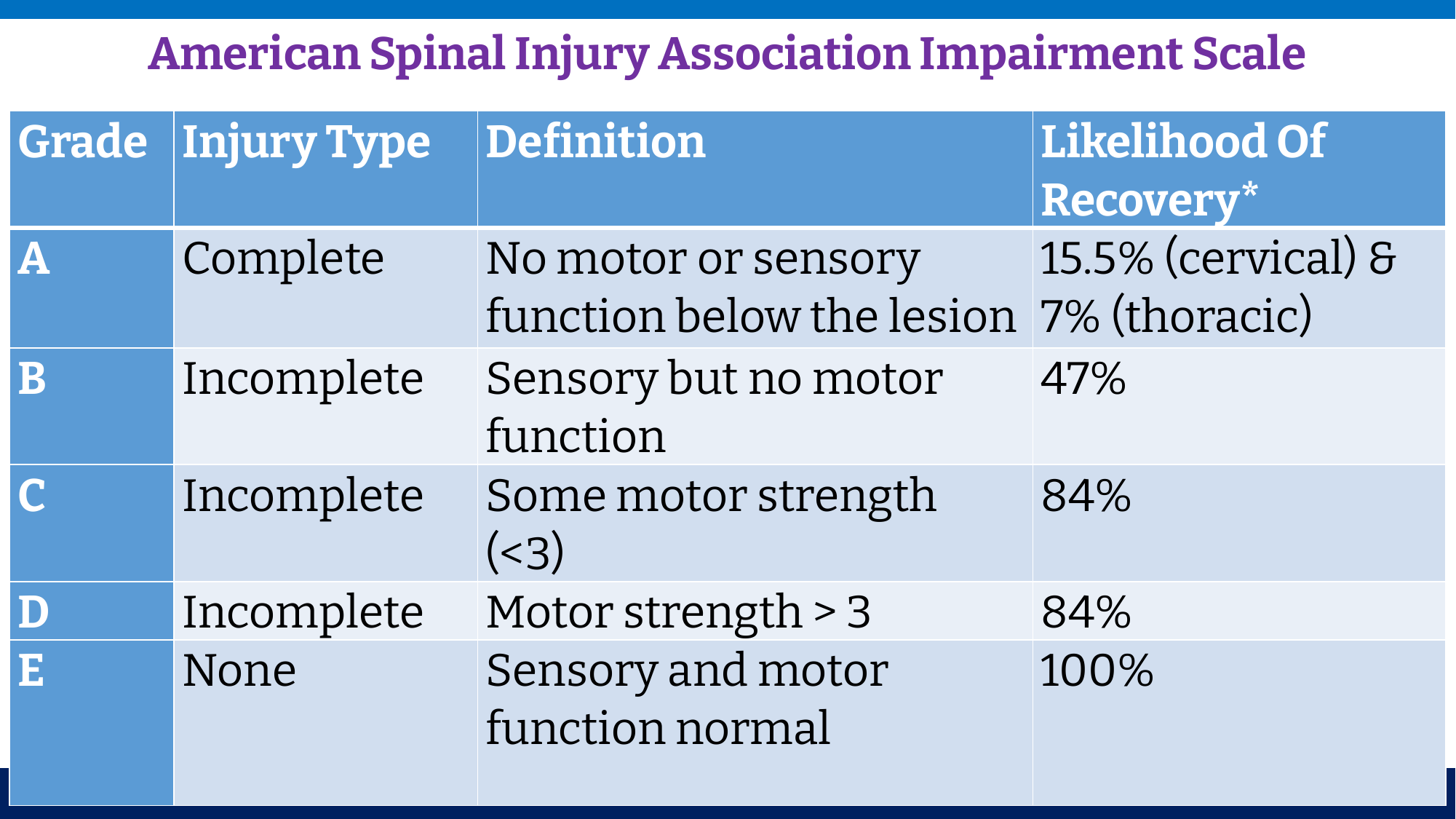

American Spinal Injury Association Impairment Scale
| Grade | Injury Type | Definition | Likelihood Of Recovery\* |
| --- | --- | --- | --- |
| A | Complete | No motor or sensory function below the lesion | 15.5% (cervical) & 7% (thoracic) |
| B | Incomplete | Sensory but no motor function | 47% |
| C | Incomplete | Some motor strength (<3) | 84% |
| D | Incomplete | Motor strength > 3 | 84% |
| E | None | Sensory and motor function normal | 100% |